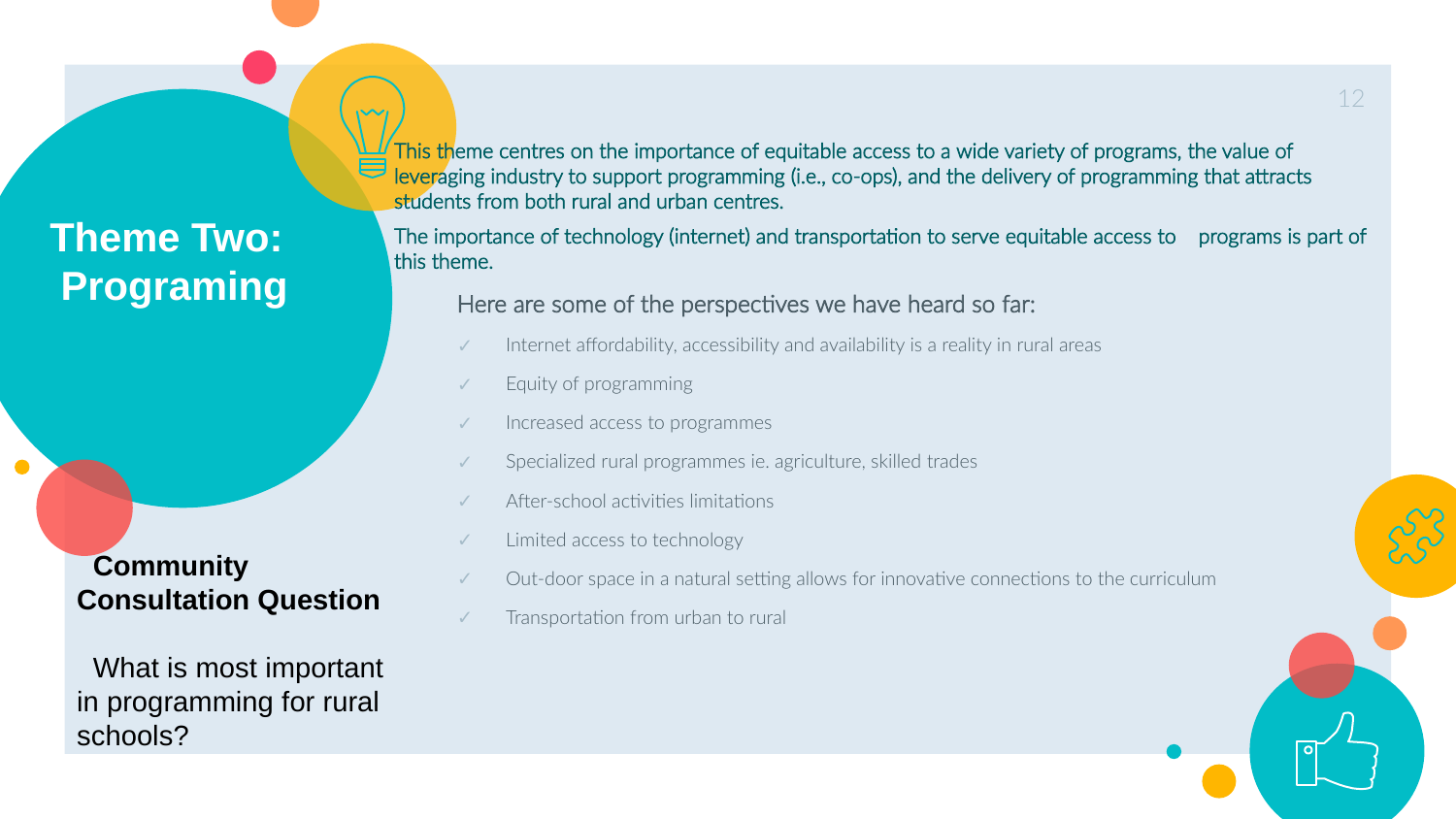

12
This theme centres on the importance of equitable access to a wide variety of programs, the value of leveraging industry to support programming (i.e., co-ops), and the delivery of programming that attracts students from both rural and urban centres.
The importance of technology (internet) and transportation to serve equitable access to    programs is part of this theme.
Here are some of the perspectives we have heard so far:
Internet affordability, accessibility and availability is a reality in rural areas
Equity of programming
Increased access to programmes
Specialized rural programmes ie. agriculture, skilled trades
After-school activities limitations
Limited access to technology
Out-door space in a natural setting allows for innovative connections to the curriculum
Transportation from urban to rural
# Theme Two: Programing
Community Consultation Question

What is most important in programming for rural schools?